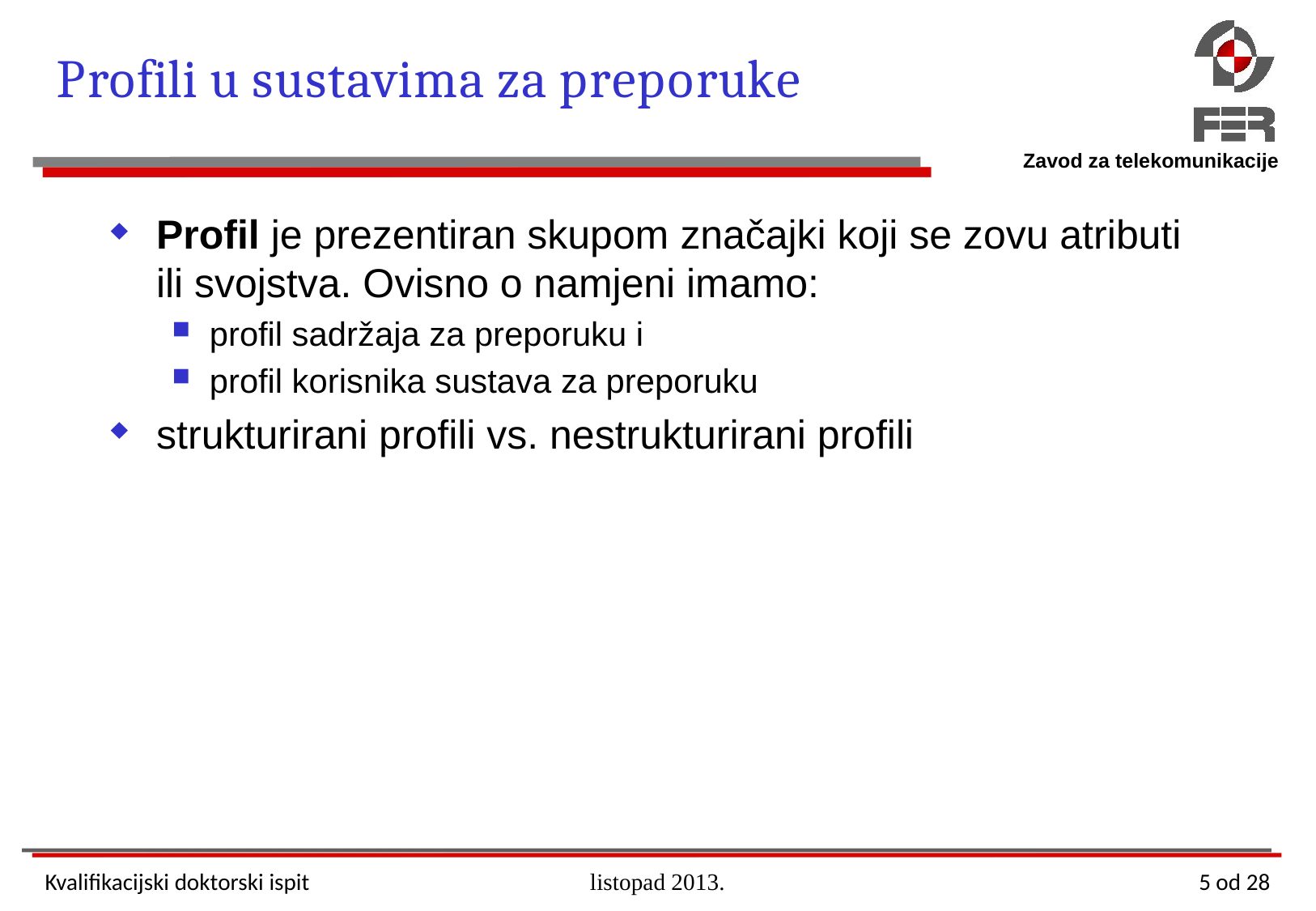

# Profili u sustavima za preporuke
Profil je prezentiran skupom značajki koji se zovu atributi ili svojstva. Ovisno o namjeni imamo:
profil sadržaja za preporuku i
profil korisnika sustava za preporuku
strukturirani profili vs. nestrukturirani profili
Kvalifikacijski doktorski ispit
listopad 2013.
5 od 28